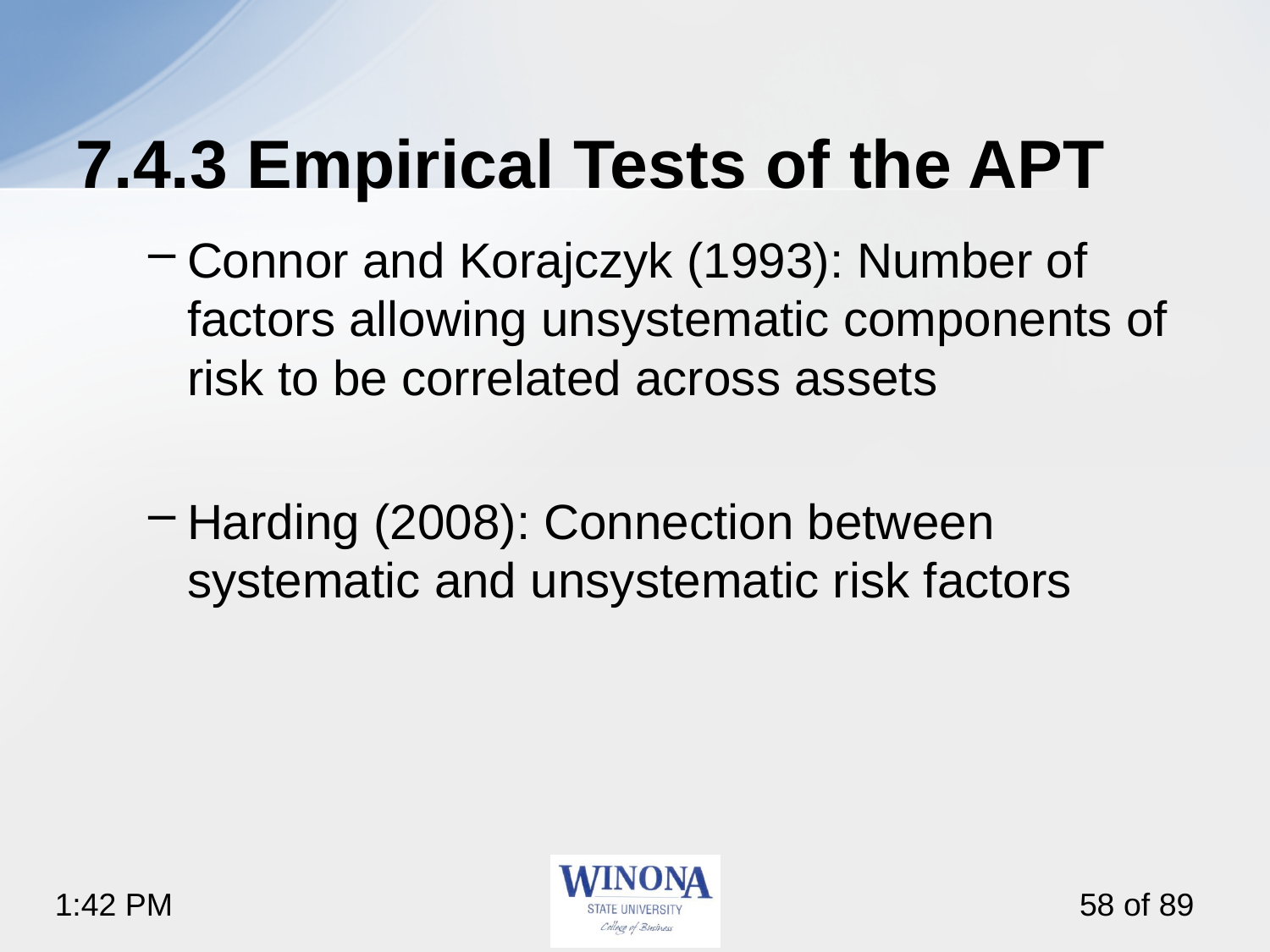

# 7.4.3 Empirical Tests of the APT
Connor and Korajczyk (1993): Number of factors allowing unsystematic components of risk to be correlated across assets

Harding (2008): Connection between systematic and unsystematic risk factors